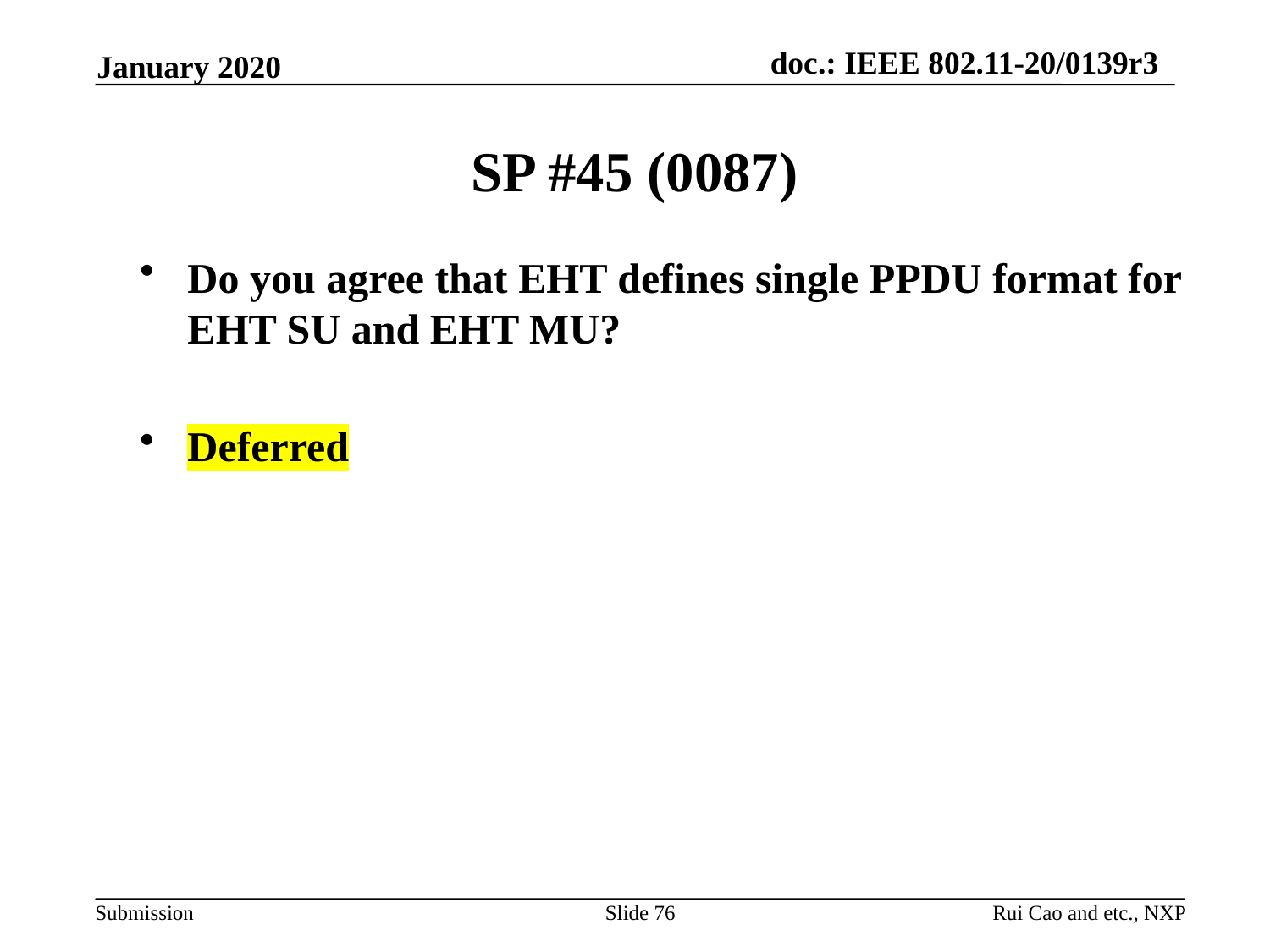

January 2020
# SP #45 (0087)
Do you agree that EHT defines single PPDU format for EHT SU and EHT MU?

Deferred

Slide 76
Rui Cao and etc., NXP